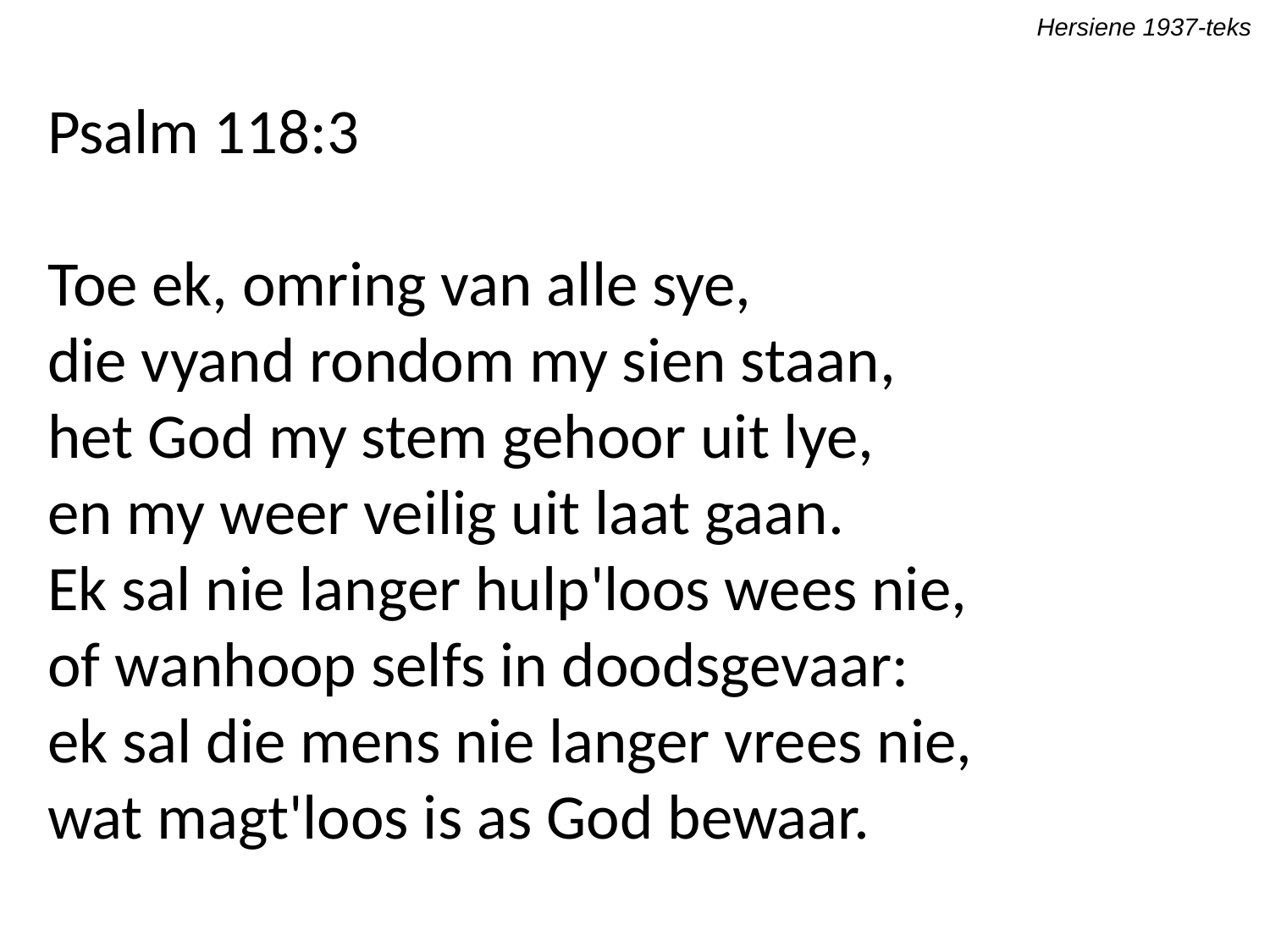

Hersiene 1937-teks
Psalm 118:3

Toe ek, omring van alle sye,
die vyand rondom my sien staan,
het God my stem gehoor uit lye,
en my weer veilig uit laat gaan.
Ek sal nie langer hulp'loos wees nie,
of wanhoop selfs in doodsgevaar:
ek sal die mens nie langer vrees nie,
wat magt'loos is as God bewaar.